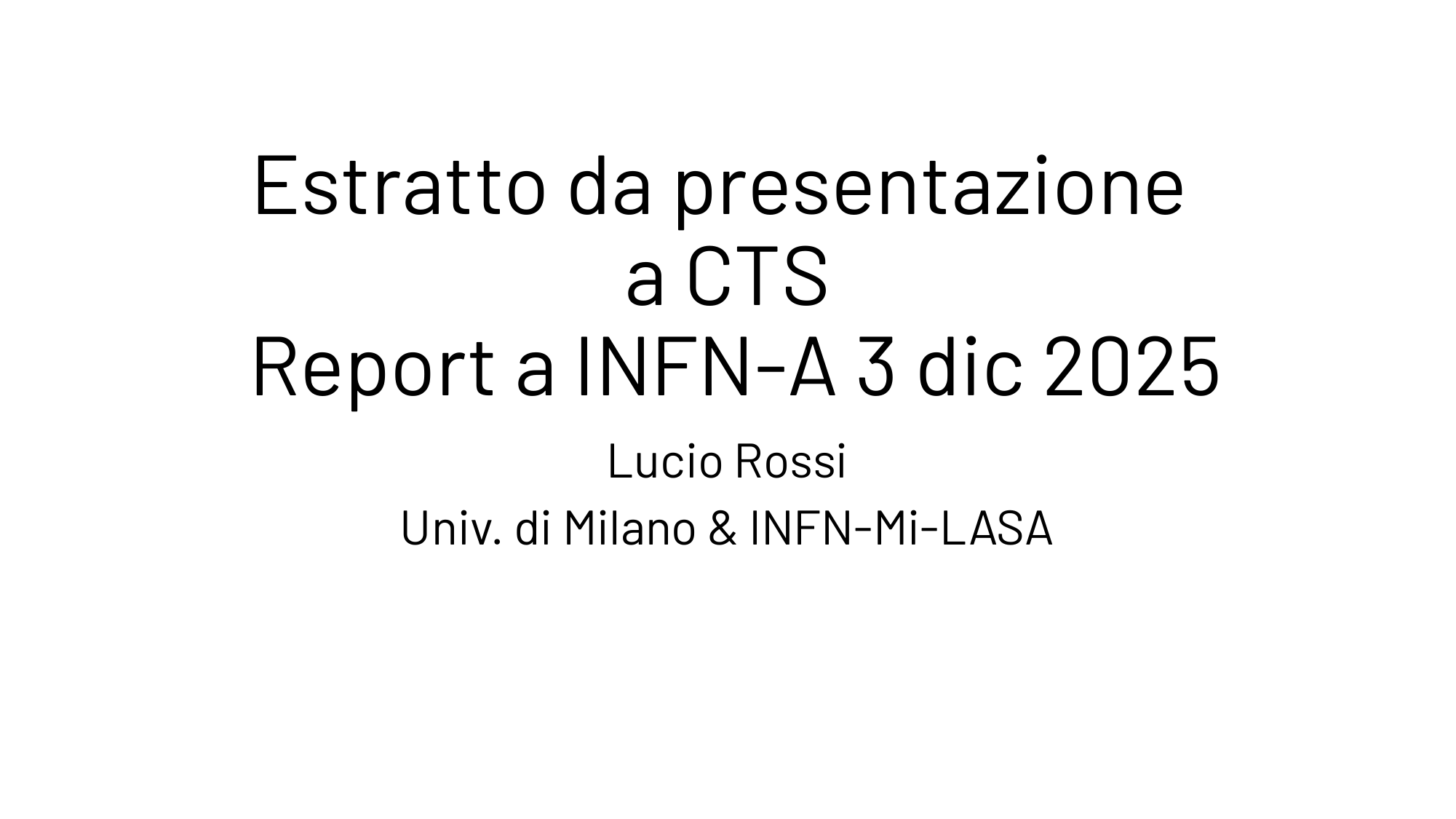

# Estratto da presentazione a CTS Report a INFN-A 3 dic 2025
Lucio Rossi
Univ. di Milano & INFN-Mi-LASA